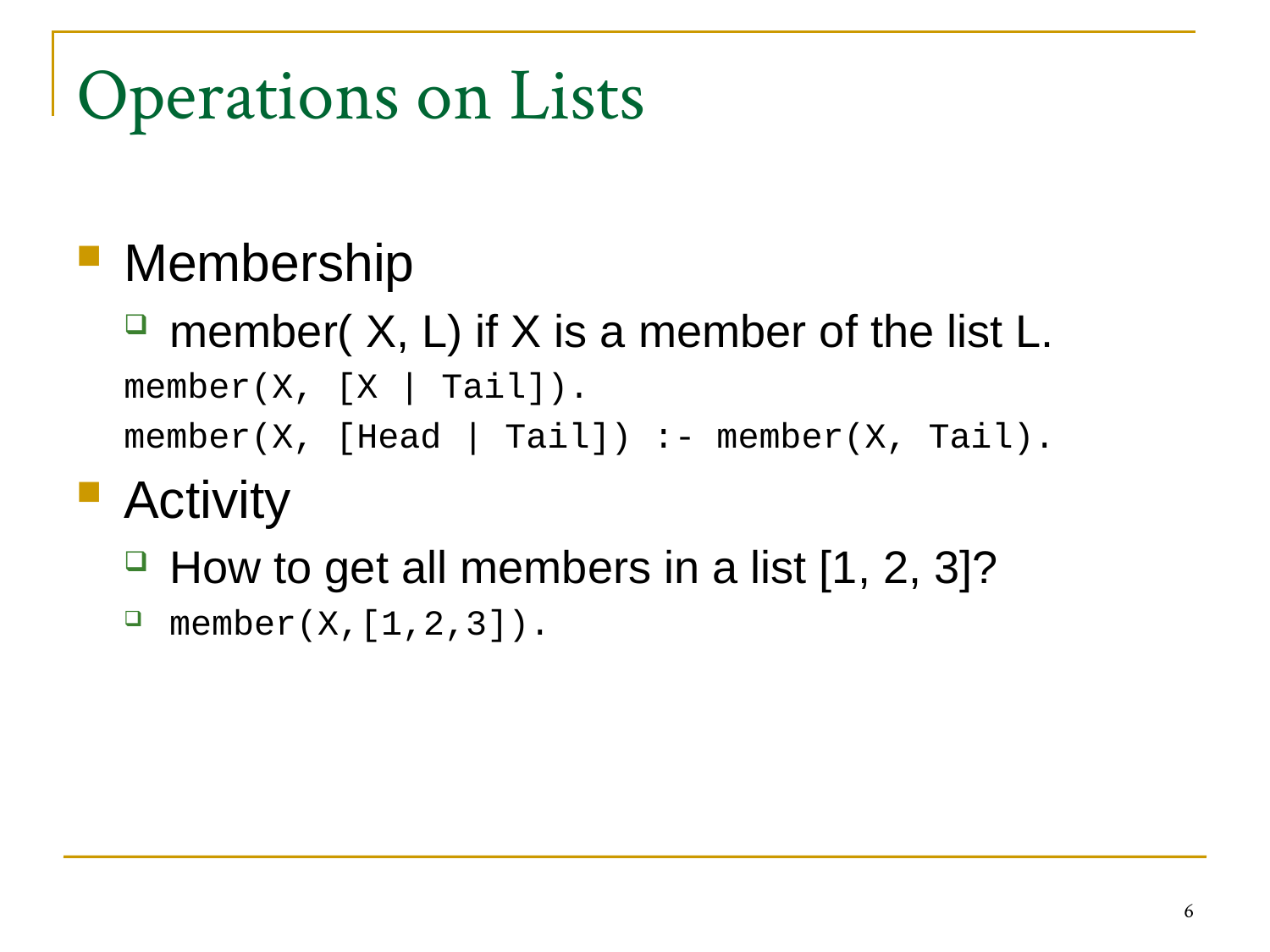

# Operations on Lists
Membership
member( X, L) if X is a member of the list L.
member(X, [X | Tail]).
member(X, [Head | Tail]) :- member(X, Tail).
Activity
How to get all members in a list [1, 2, 3]?
member(X,[1,2,3]).
6